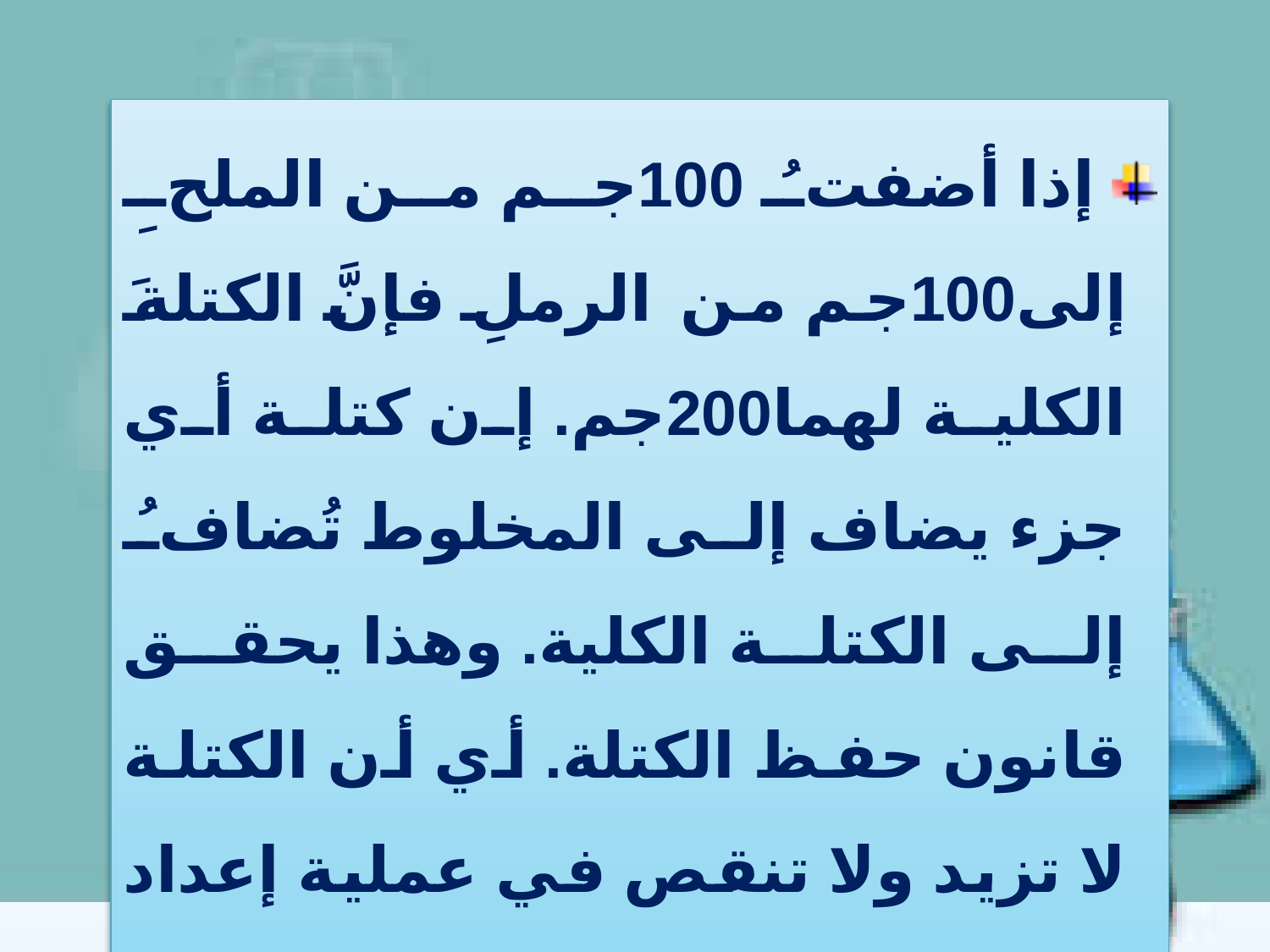

حفظ الكتلة
 إذا أضفتُ 100جم من الملحِ إلى100جم من الرملِ فإنَّ الكتلةَ الكلية لهما200جم. إن كتلة أي جزء يضاف إلى المخلوط تُضافُ إلى الكتلة الكلية. وهذا يحقق قانون حفظ الكتلة. أي أن الكتلة لا تزيد ولا تنقص في عملية إعداد المخاليط.